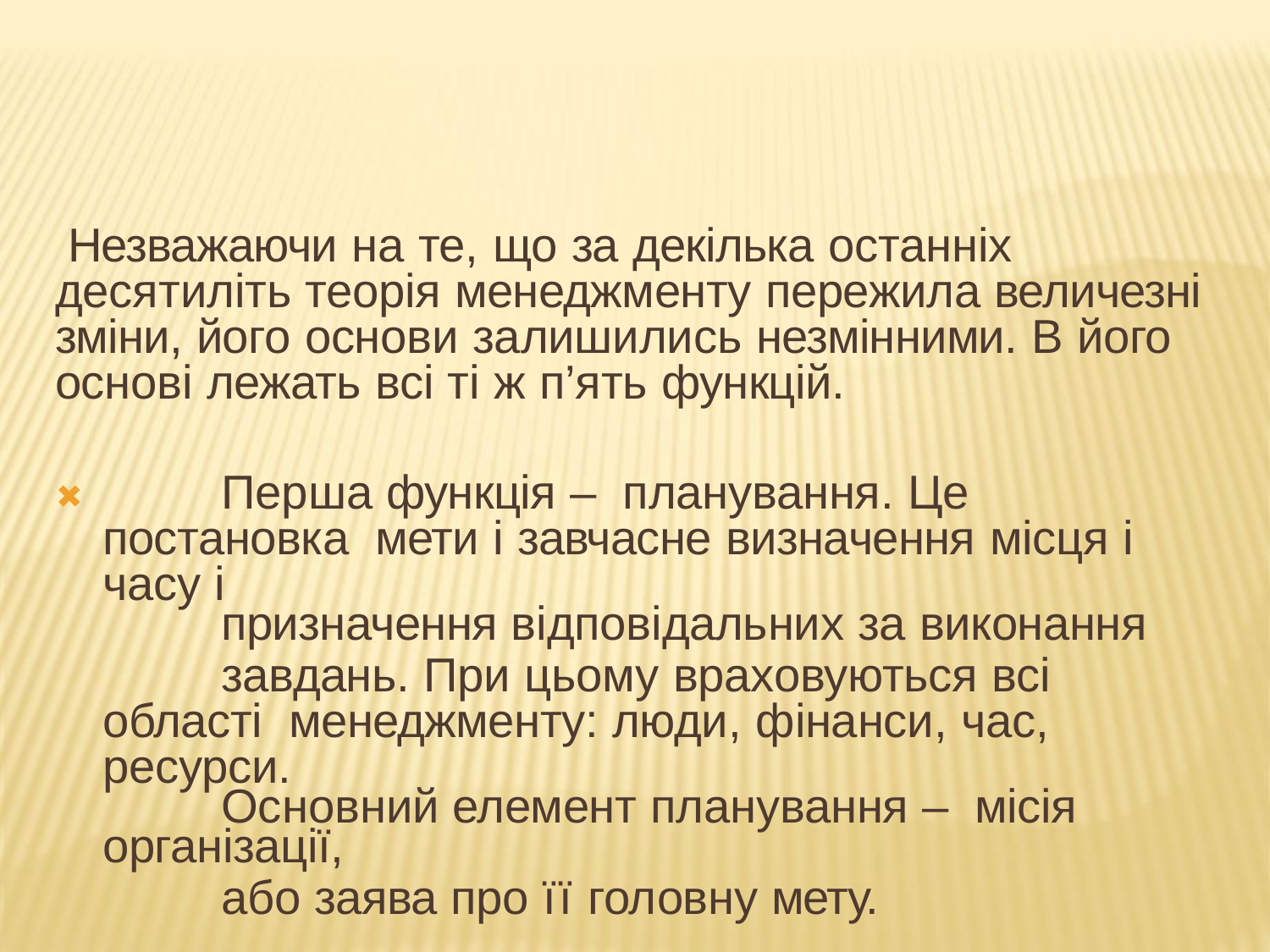

Незважаючи на те, що за декілька останніх  десятиліть теорія менеджменту пережила величезні  зміни, його основи залишились незмінними. В його  основі лежать всі ті ж п’ять функцій.
Перша функція – планування. Це постановка  мети і завчасне визначення місця і часу і
призначення відповідальних за виконання
завдань. При цьому враховуються всі області  менеджменту: люди, фінанси, час, ресурси.
Основний елемент планування – місія організації,
або заява про її головну мету.
🞭